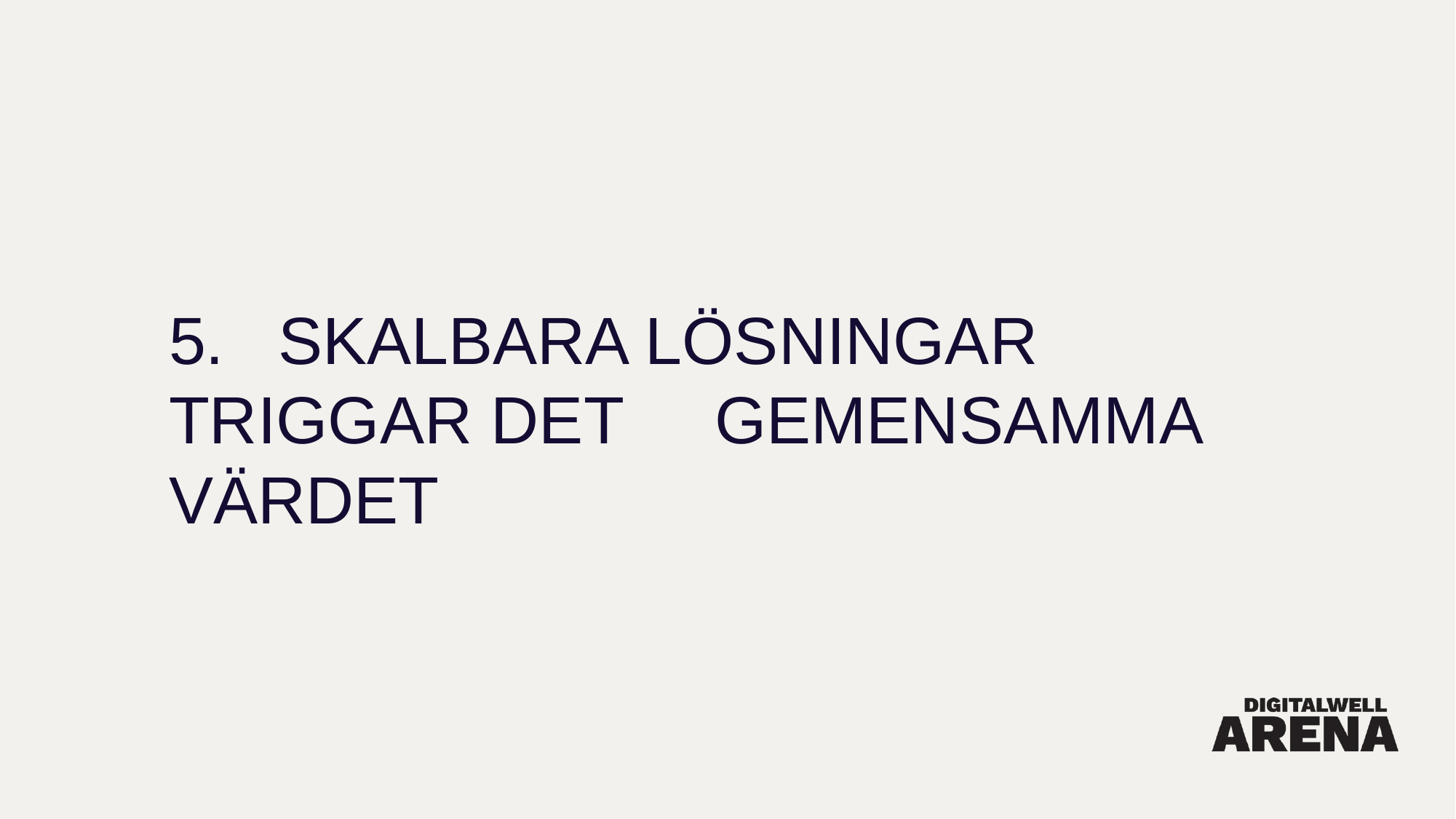

# 5. 	SKALBARA LÖSNINGAR 	TRIGGAR DET 	GEMENSAMMA VÄRDET